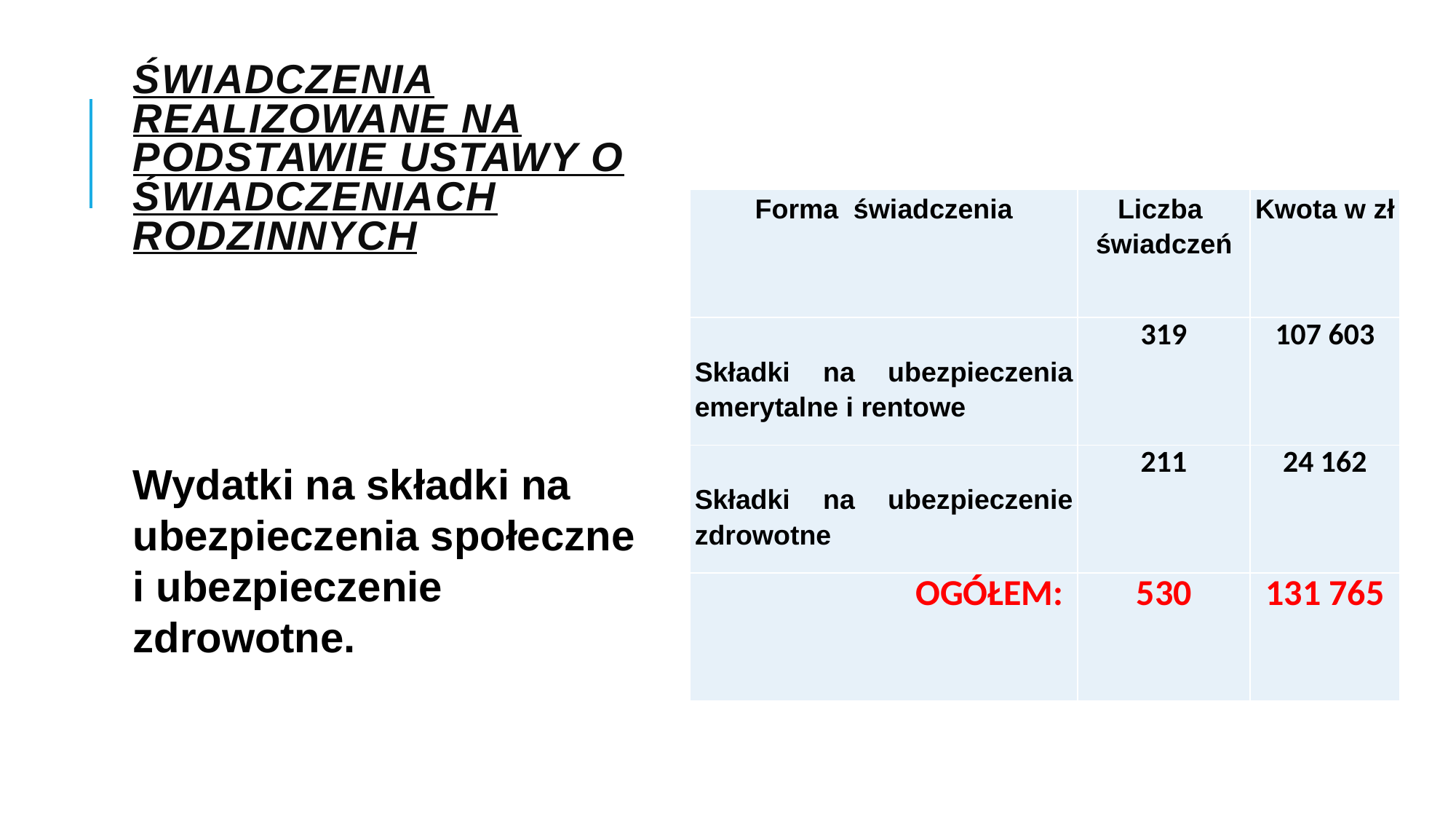

# ŚWIADCZENIA REALIZOWANE NA PODSTAWIE USTAWY O ŚWIADCZENIACH RODZINNYCH
| Forma świadczenia | Liczba świadczeń | Kwota w zł |
| --- | --- | --- |
| Składki na ubezpieczenia emerytalne i rentowe | 319 | 107 603 |
| Składki na ubezpieczenie zdrowotne | 211 | 24 162 |
| OGÓŁEM: | 530 | 131 765 |

Wydatki na składki na ubezpieczenia społeczne i ubezpieczenie zdrowotne.